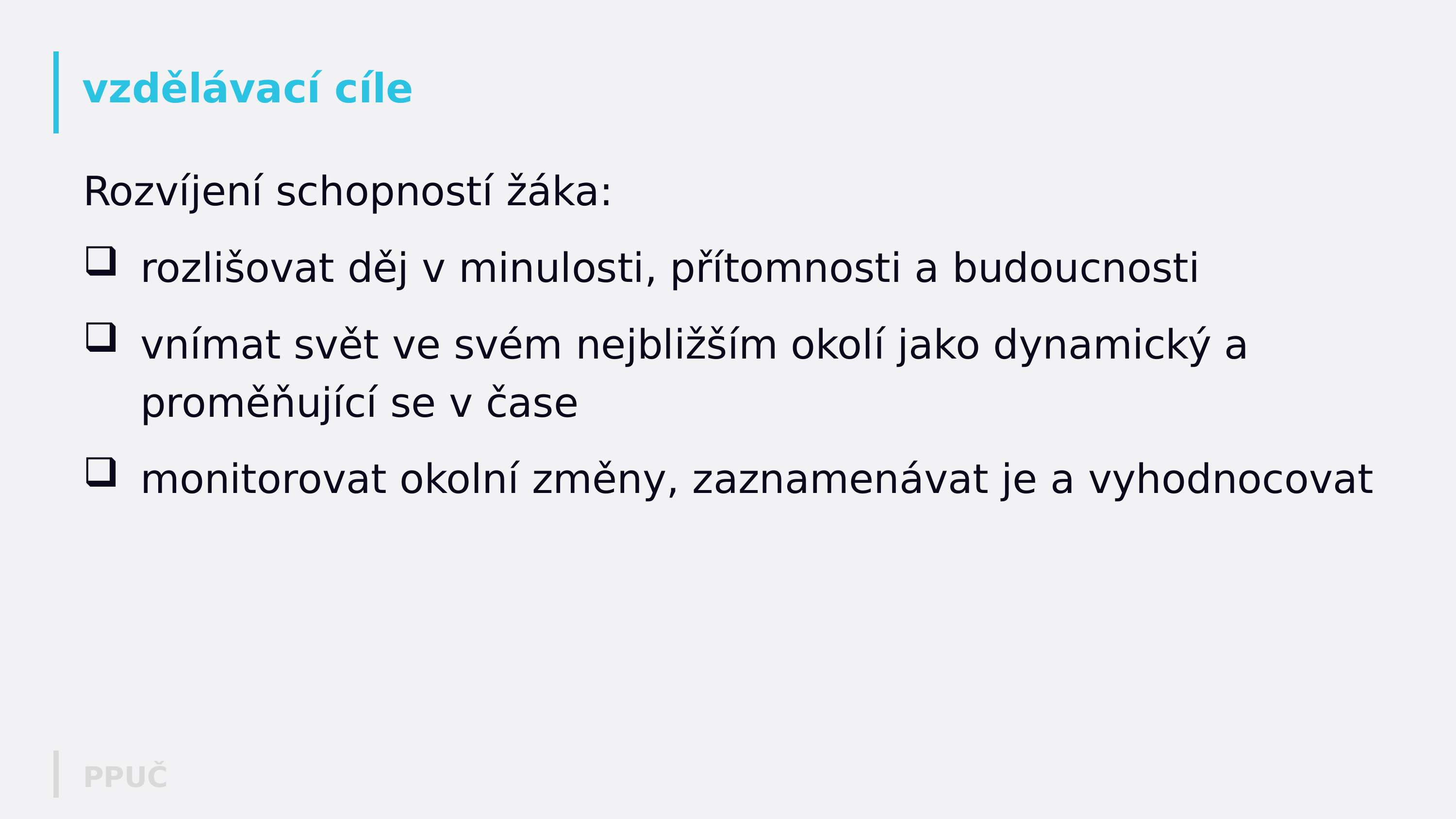

# vzdělávací cíle
Rozvíjení schopností žáka:
rozlišovat děj v minulosti, přítomnosti a budoucnosti
vnímat svět ve svém nejbližším okolí jako dynamický a proměňující se v čase
monitorovat okolní změny, zaznamenávat je a vyhodnocovat